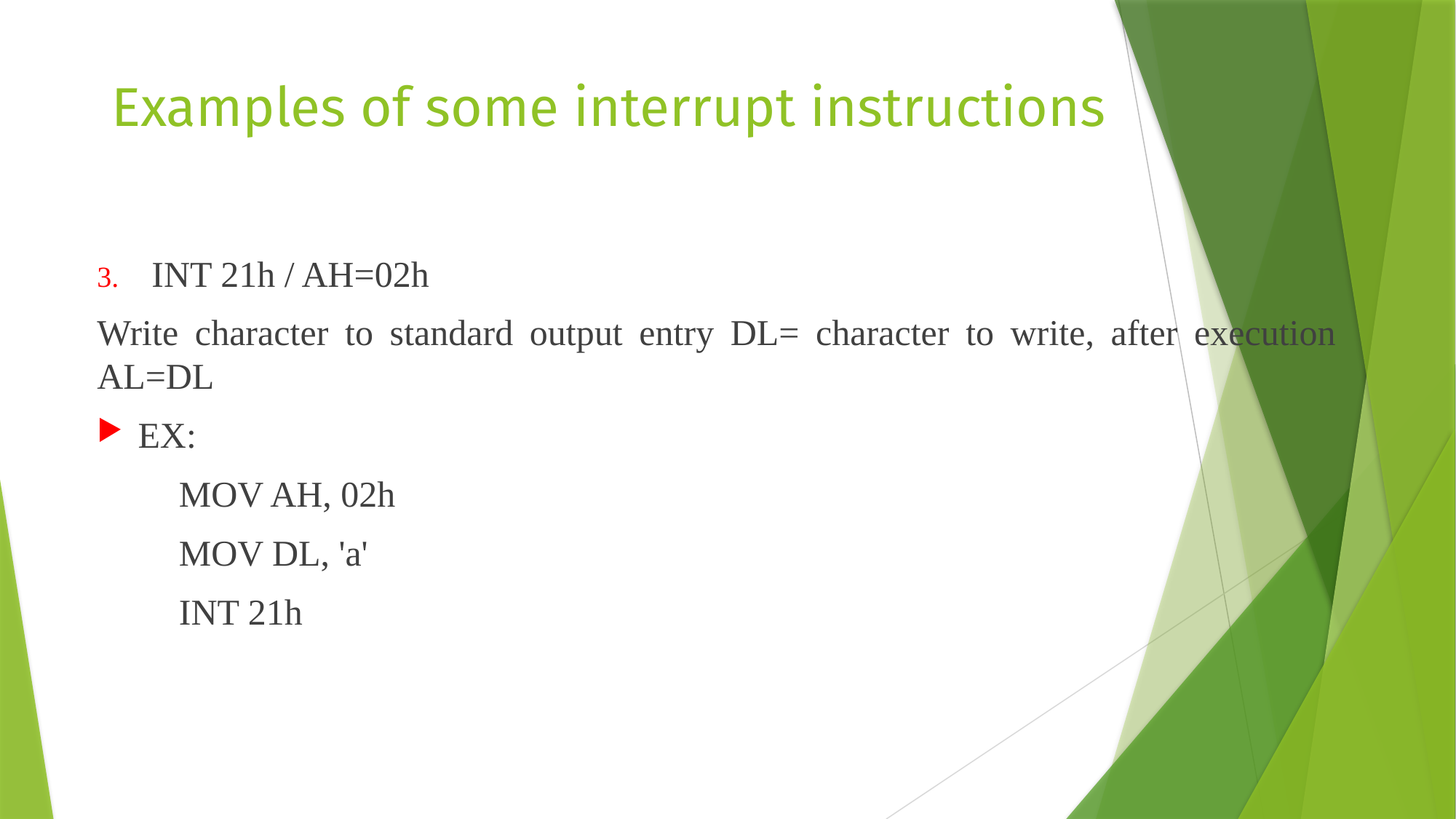

# Examples of some interrupt instructions
INT 21h / AH=02h
Write character to standard output entry DL= character to write, after execution AL=DL
EX:
         MOV AH, 02h
         MOV DL, 'a'
         INT 21h